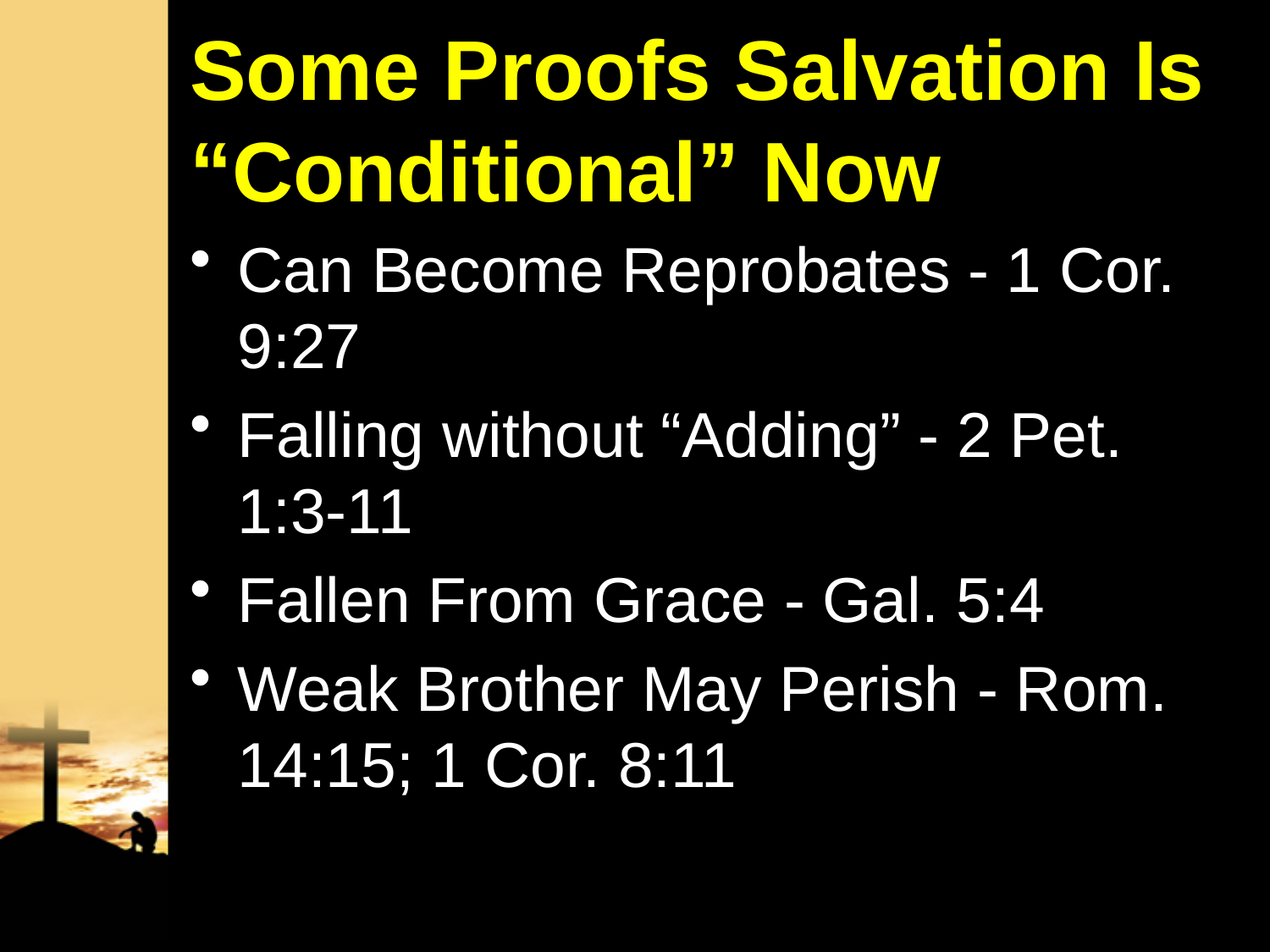

# Some Proofs Salvation Is “Conditional” Now
Can Become Reprobates - 1 Cor. 9:27
Falling without “Adding” - 2 Pet. 1:3-11
Fallen From Grace - Gal. 5:4
Weak Brother May Perish - Rom. 14:15; 1 Cor. 8:11